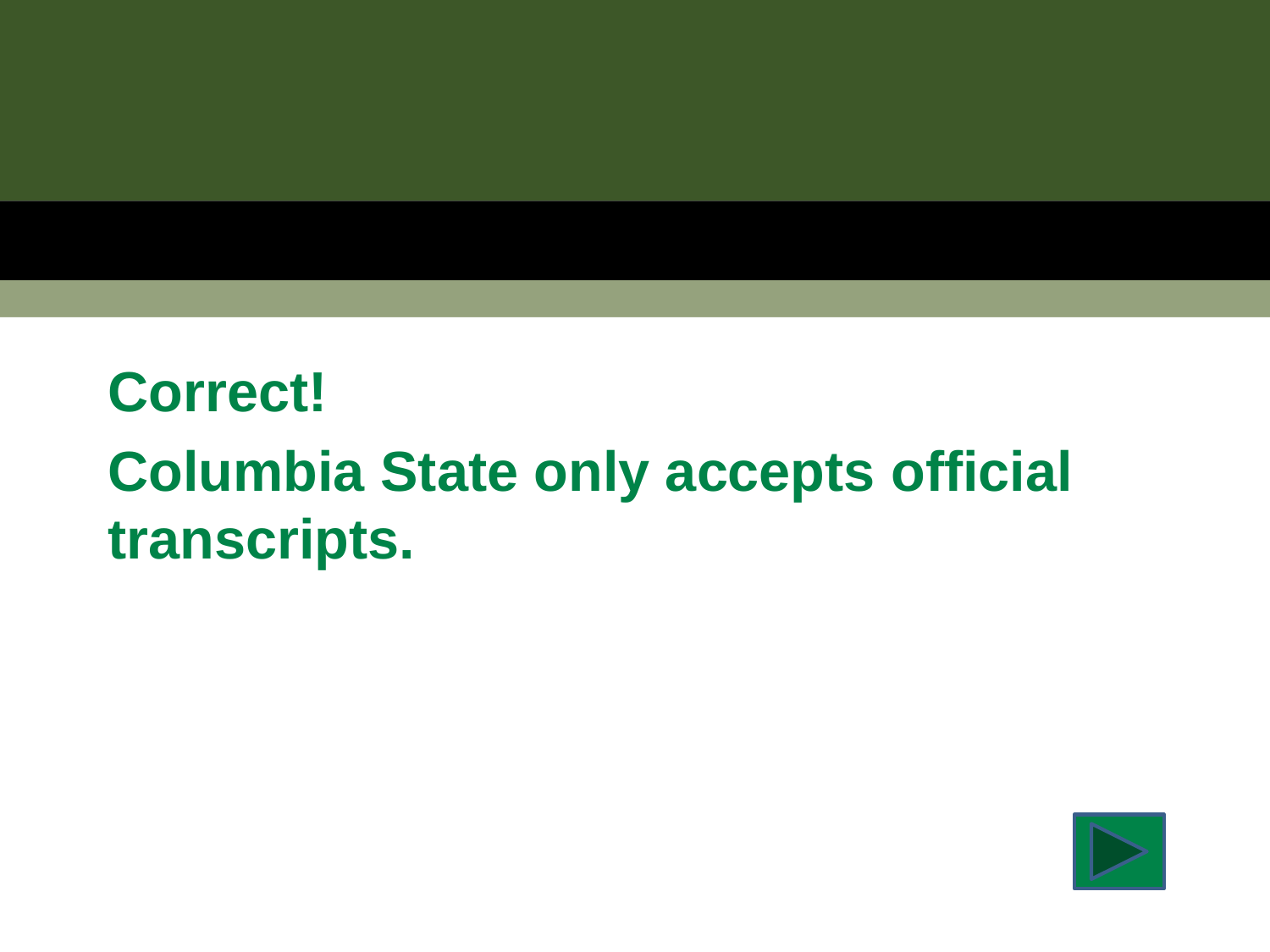

Correct!
Columbia State only accepts official transcripts.